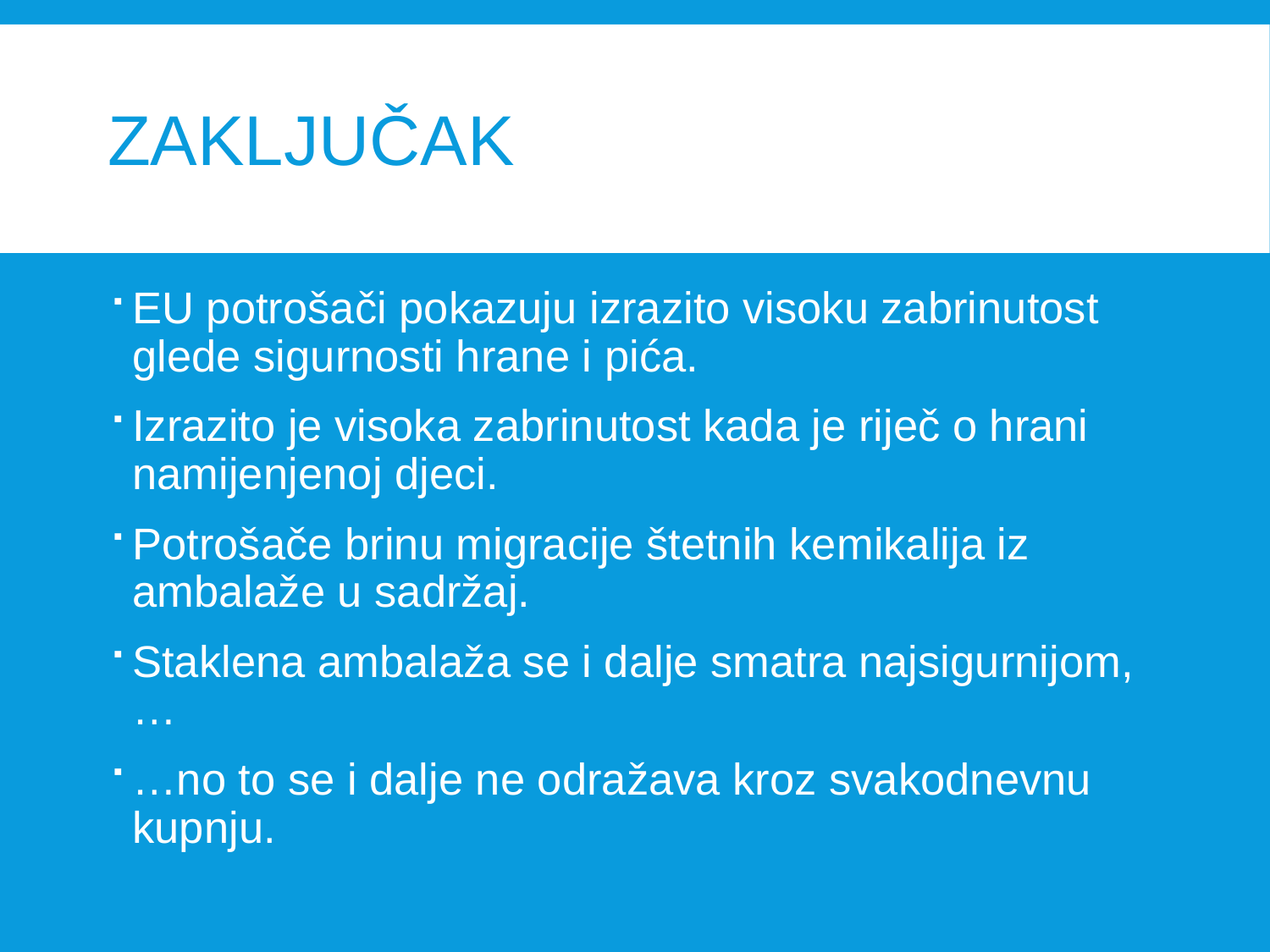

# Zaključak
EU potrošači pokazuju izrazito visoku zabrinutost glede sigurnosti hrane i pića.
Izrazito je visoka zabrinutost kada je riječ o hrani namijenjenoj djeci.
Potrošače brinu migracije štetnih kemikalija iz ambalaže u sadržaj.
Staklena ambalaža se i dalje smatra najsigurnijom,…
…no to se i dalje ne odražava kroz svakodnevnu kupnju.